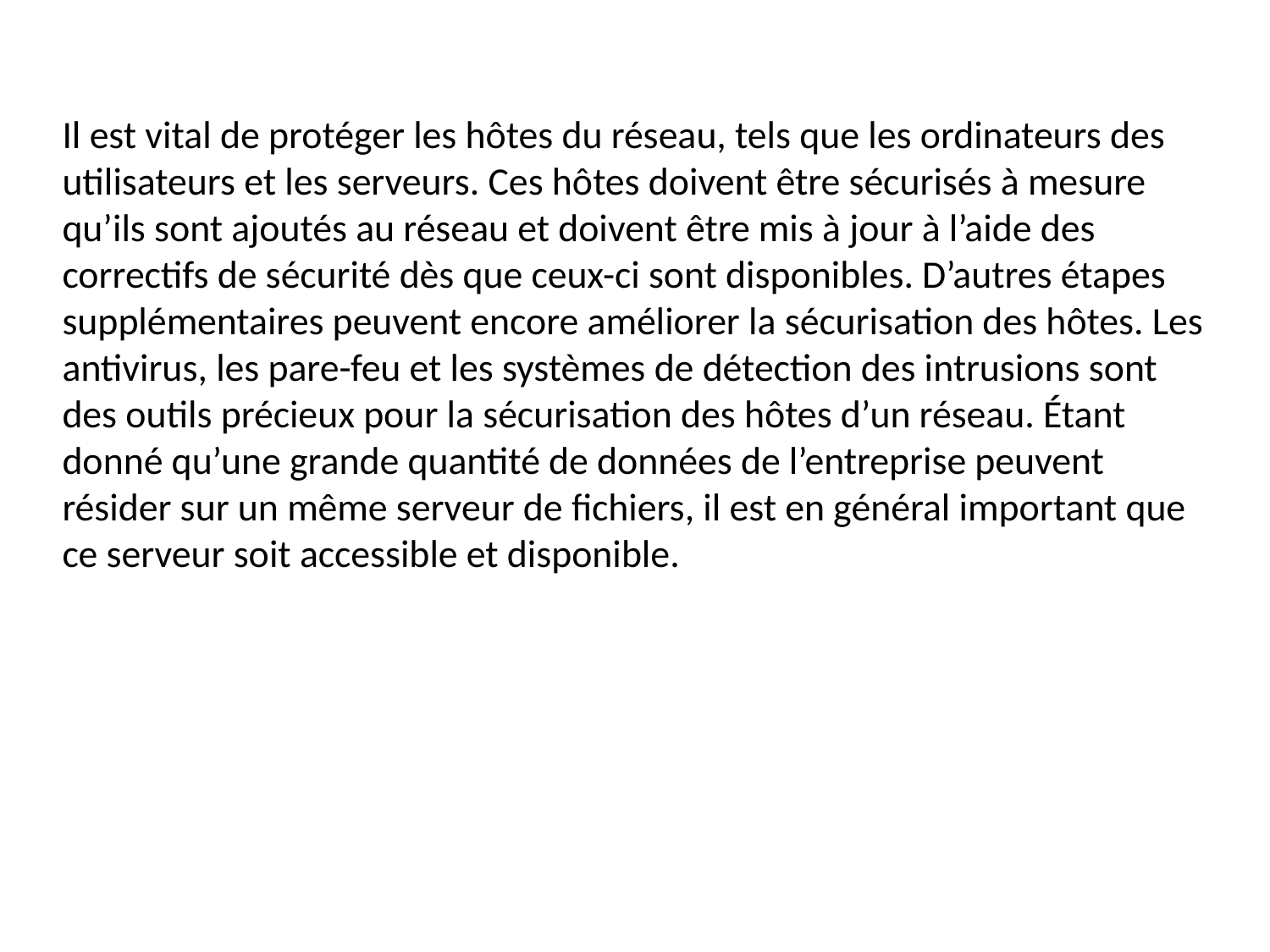

Il est vital de protéger les hôtes du réseau, tels que les ordinateurs des utilisateurs et les serveurs. Ces hôtes doivent être sécurisés à mesure qu’ils sont ajoutés au réseau et doivent être mis à jour à l’aide des correctifs de sécurité dès que ceux-ci sont disponibles. D’autres étapes supplémentaires peuvent encore améliorer la sécurisation des hôtes. Les antivirus, les pare-feu et les systèmes de détection des intrusions sont des outils précieux pour la sécurisation des hôtes d’un réseau. Étant donné qu’une grande quantité de données de l’entreprise peuvent résider sur un même serveur de fichiers, il est en général important que ce serveur soit accessible et disponible.